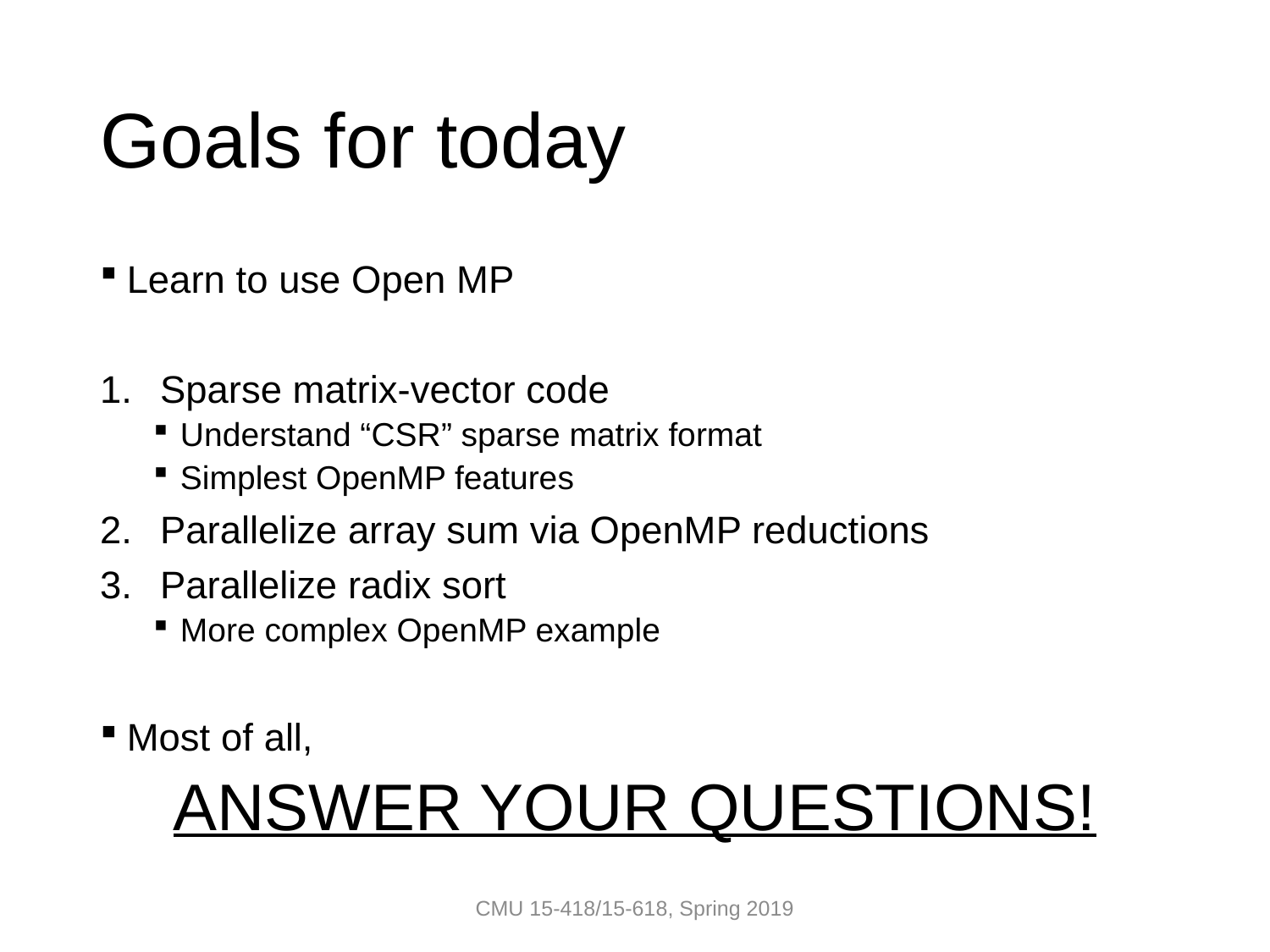

# Goals for today
Learn to use Open MP

Sparse matrix-vector code
Understand “CSR” sparse matrix format
Simplest OpenMP features
Parallelize array sum via OpenMP reductions
Parallelize radix sort
More complex OpenMP example

Most of all,
ANSWER YOUR QUESTIONS!
CMU 15-418/15-618, Spring 2019